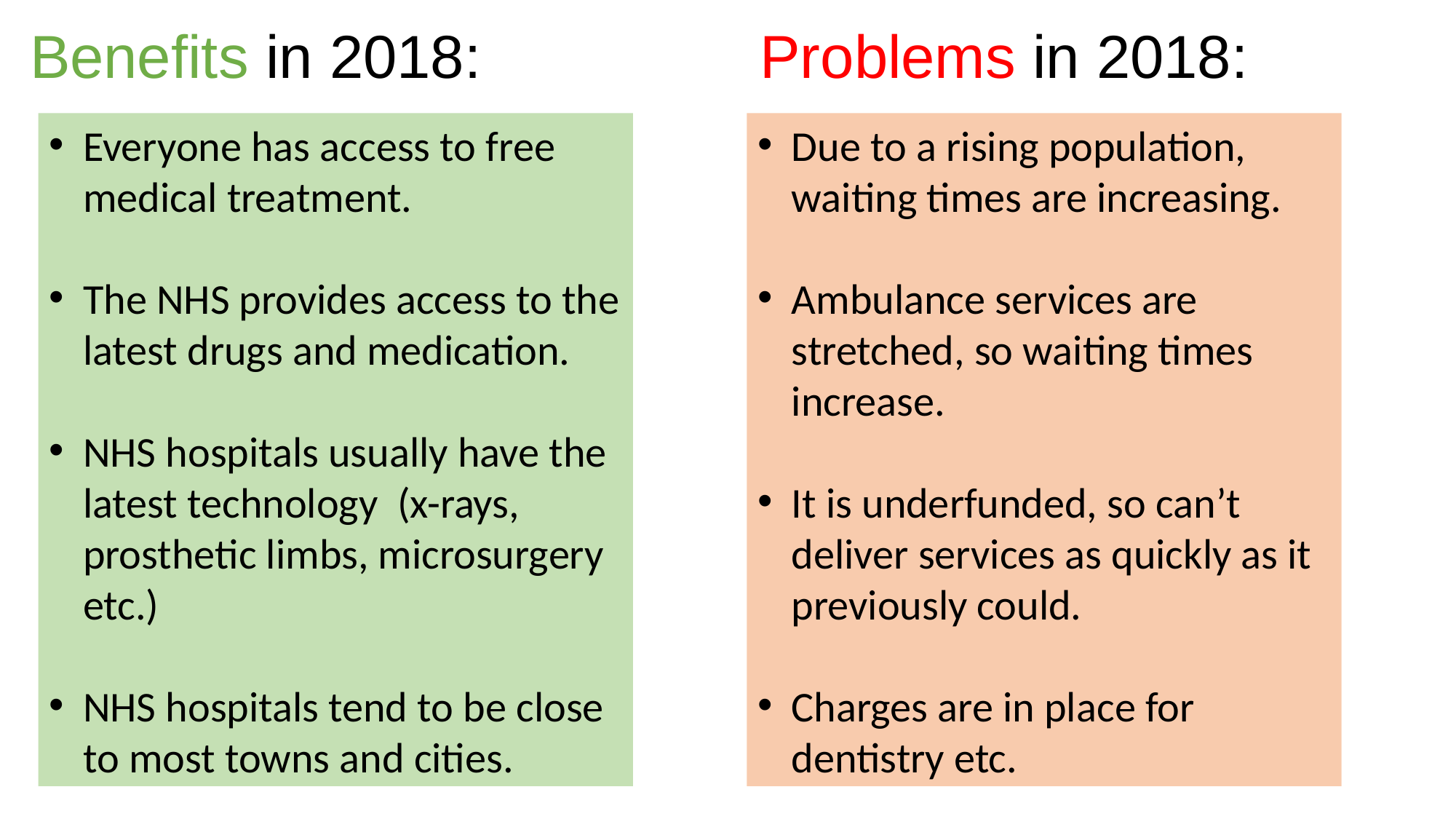

Benefits in 2018:
Problems in 2018:
Everyone has access to free medical treatment.

The NHS provides access to the latest drugs and medication.

NHS hospitals usually have the latest technology  (x-rays, prosthetic limbs, microsurgery etc.)

NHS hospitals tend to be close to most towns and cities.
Due to a rising population, waiting times are increasing.

Ambulance services are stretched, so waiting times increase.

It is underfunded, so can’t deliver services as quickly as it previously could.

Charges are in place for dentistry etc.